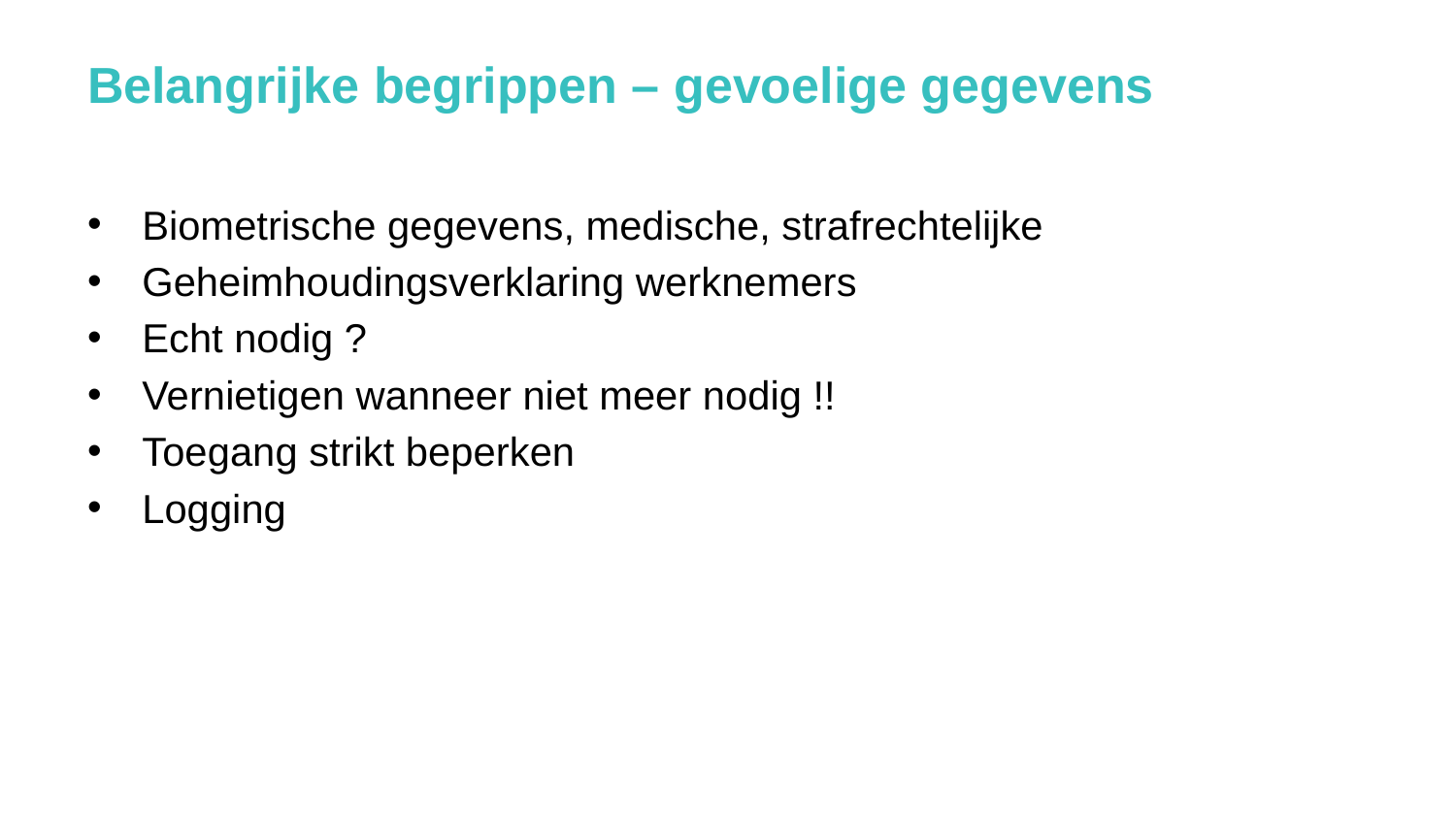

# Belangrijke begrippen – gevoelige gegevens

Biometrische gegevens, medische, strafrechtelijke
Geheimhoudingsverklaring werknemers
Echt nodig ?
Vernietigen wanneer niet meer nodig !!
Toegang strikt beperken
Logging